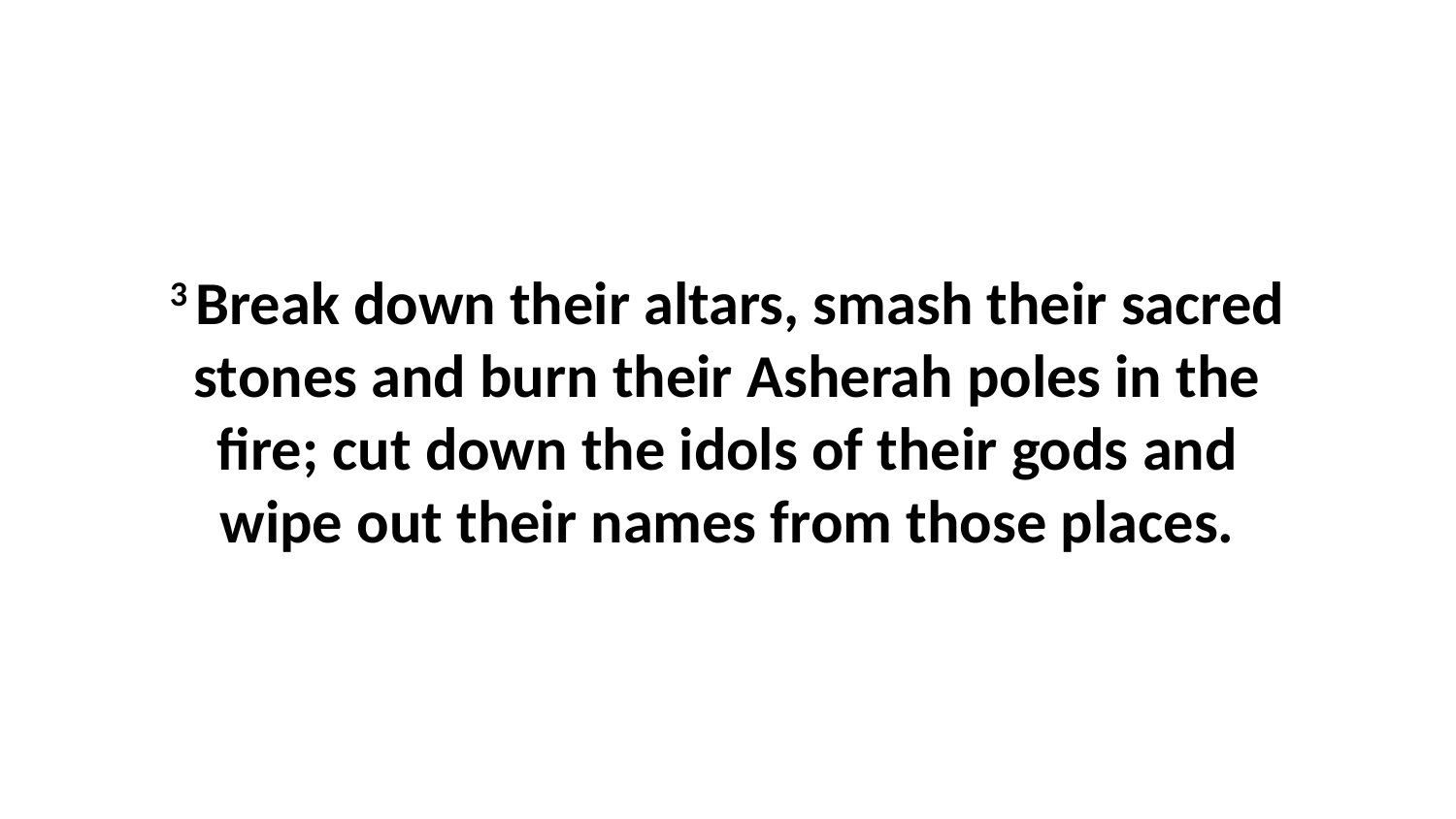

3 Break down their altars, smash their sacred stones and burn their Asherah poles in the fire; cut down the idols of their gods and wipe out their names from those places.